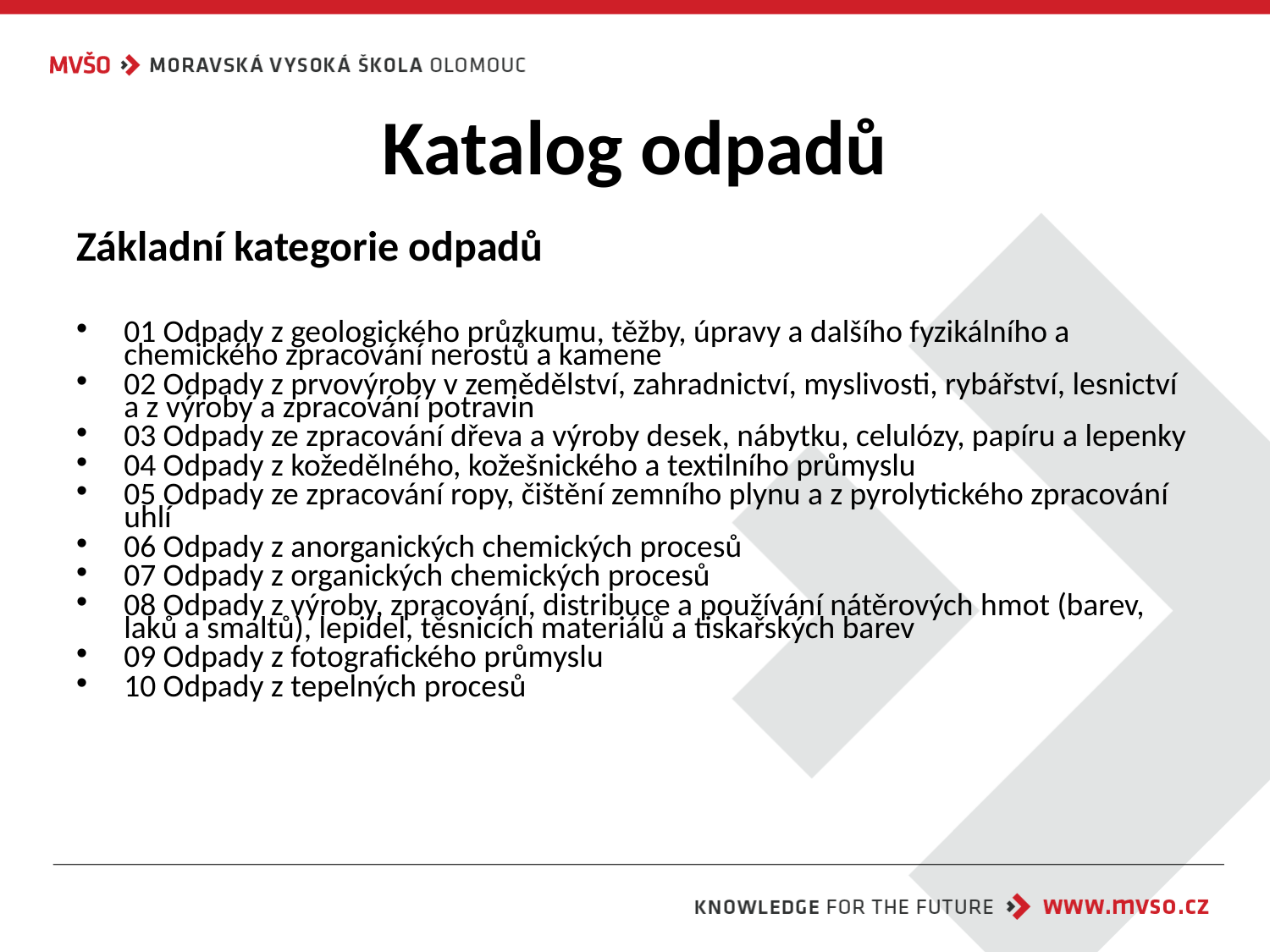

# Katalog odpadů
Základní kategorie odpadů

01 Odpady z geologického průzkumu, těžby, úpravy a dalšího fyzikálního a chemického zpracování nerostů a kamene
02 Odpady z prvovýroby v zemědělství, zahradnictví, myslivosti, rybářství, lesnictví a z výroby a zpracování potravin
03 Odpady ze zpracování dřeva a výroby desek, nábytku, celulózy, papíru a lepenky
04 Odpady z kožedělného, kožešnického a textilního průmyslu
05 Odpady ze zpracování ropy, čištění zemního plynu a z pyrolytického zpracování uhlí
06 Odpady z anorganických chemických procesů
07 Odpady z organických chemických procesů
08 Odpady z výroby, zpracování, distribuce a používání nátěrových hmot (barev, laků a smaltů), lepidel, těsnicích materiálů a tiskařských barev
09 Odpady z fotografického průmyslu
10 Odpady z tepelných procesů